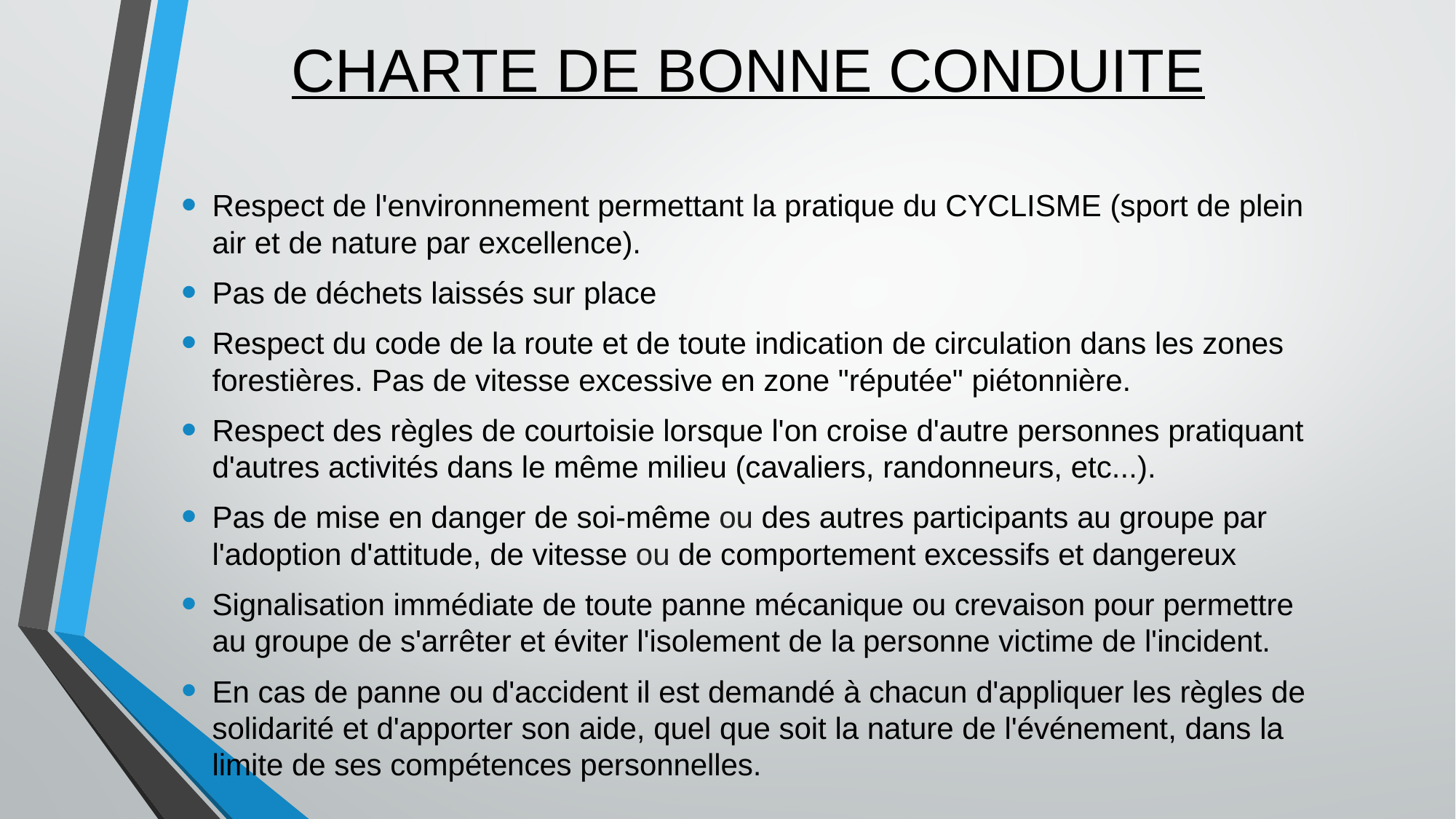

# CHARTE DE BONNE CONDUITE
Respect de l'environnement permettant la pratique du CYCLISME (sport de plein air et de nature par excellence).
Pas de déchets laissés sur place
Respect du code de la route et de toute indication de circulation dans les zones forestières. Pas de vitesse excessive en zone "réputée" piétonnière.
Respect des règles de courtoisie lorsque l'on croise d'autre personnes pratiquant d'autres activités dans le même milieu (cavaliers, randonneurs, etc...).
Pas de mise en danger de soi-même ou des autres participants au groupe par l'adoption d'attitude, de vitesse ou de comportement excessifs et dangereux
Signalisation immédiate de toute panne mécanique ou crevaison pour permettre au groupe de s'arrêter et éviter l'isolement de la personne victime de l'incident.
En cas de panne ou d'accident il est demandé à chacun d'appliquer les règles de solidarité et d'apporter son aide, quel que soit la nature de l'événement, dans la limite de ses compétences personnelles.